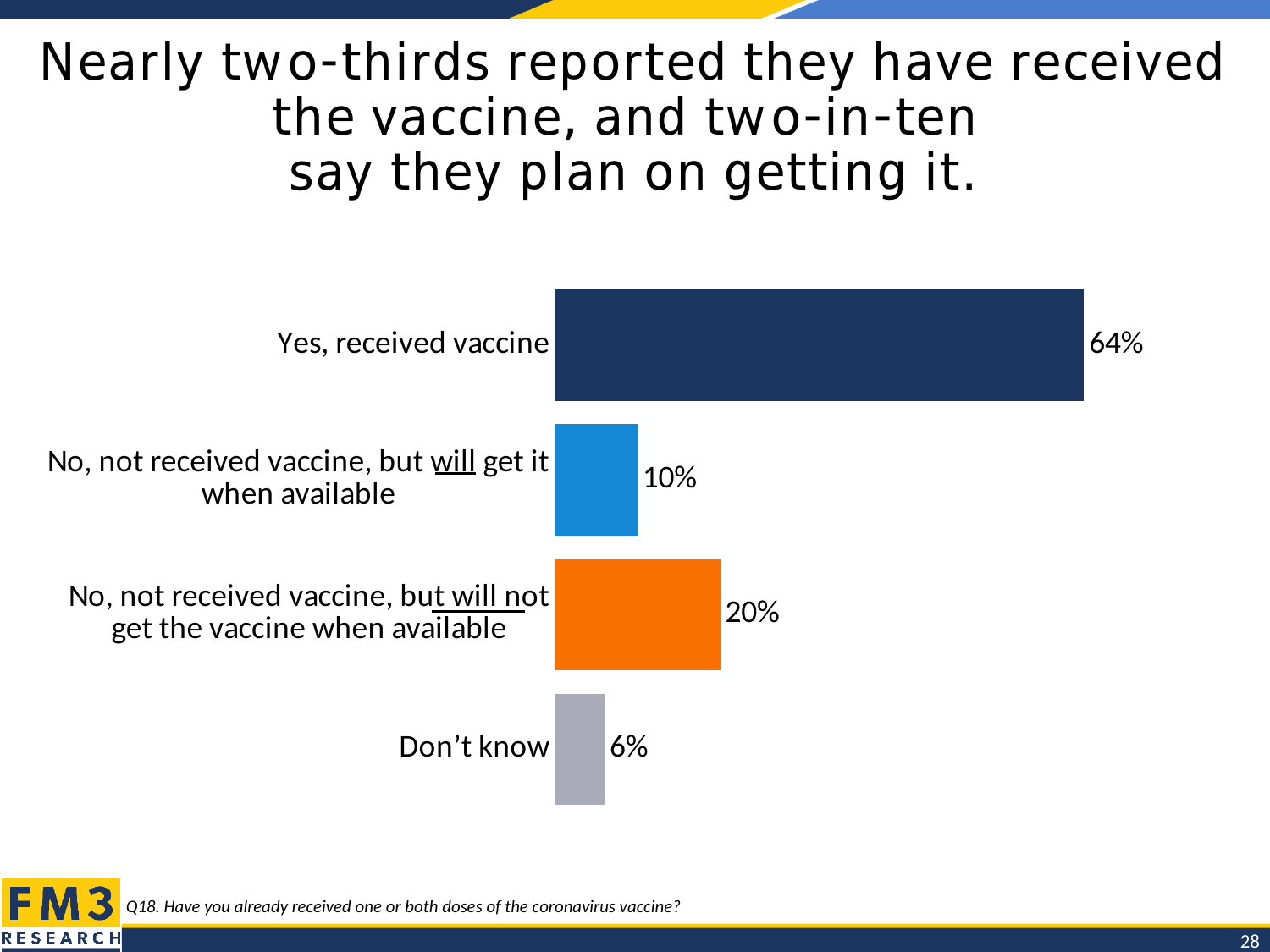

# Nearly two-thirds reported they have received the vaccine, and two-in-ten say they plan on getting it.

### Chart

| Category | Column1 |
|---|---|
| Yes, received vaccine | 0.64 |
| No, not received vaccine, but will get it when available | 0.1 |
| No, not received vaccine, but will not get the vaccine when available | 0.2 |
| Don’t know | 0.06 |
Q18. Have you already received one or both doses of the coronavirus vaccine?